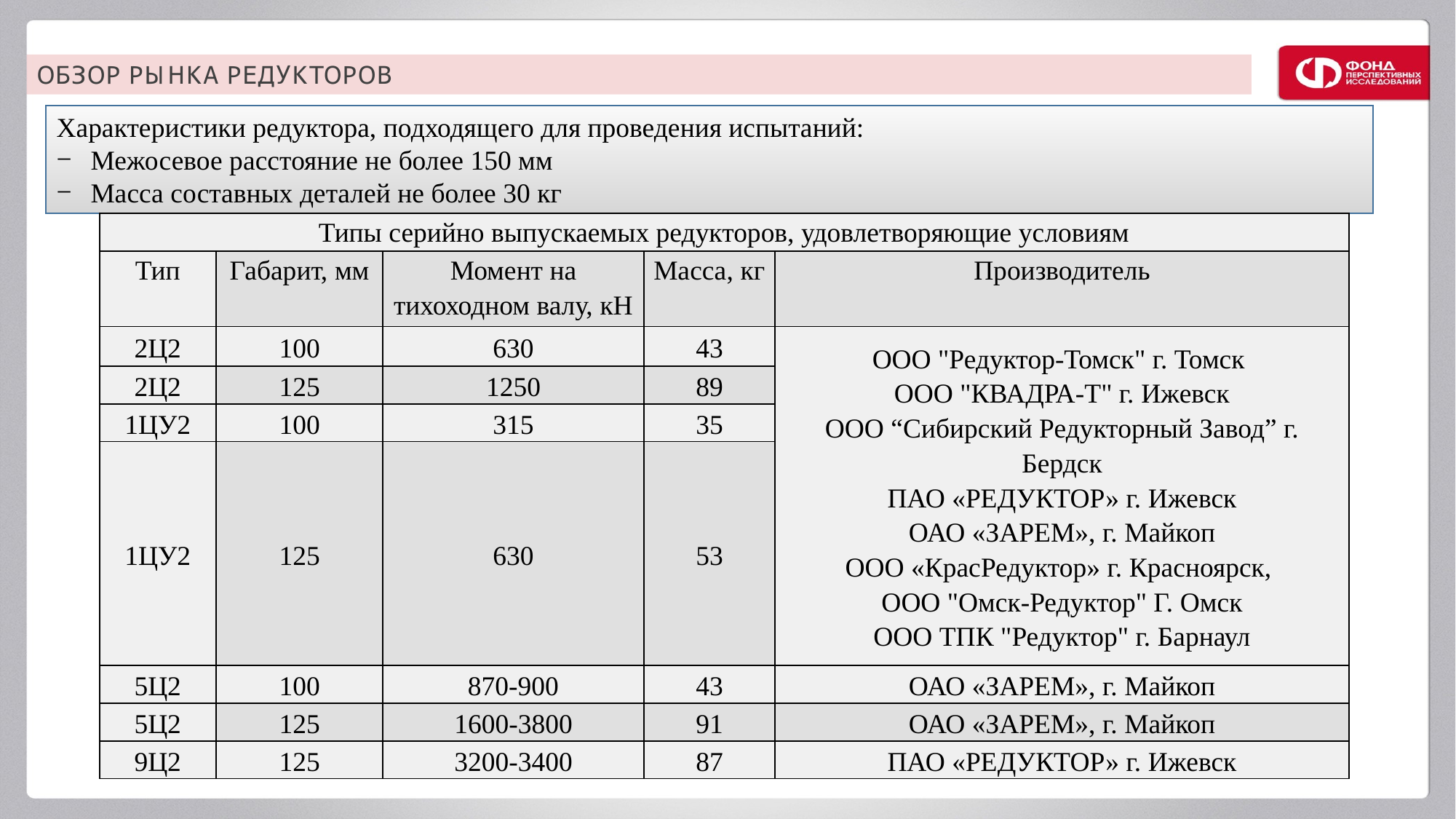

ОБЗОР РЫНКА РЕДУКТОРОВ
Характеристики редуктора, подходящего для проведения испытаний:
Межосевое расстояние не более 150 мм
Масса составных деталей не более 30 кг
| Типы серийно выпускаемых редукторов, удовлетворяющие условиям |  |  |  |  |
| --- | --- | --- | --- | --- |
| Тип | Габарит, мм | Момент на тихоходном валу, кН | Масса, кг | Производитель |
| 2Ц2 | 100 | 630 | 43 | ООО "Редуктор-Томск" г. Томск ООО "КВАДРА-Т" г. Ижевск ООО “Сибирский Редукторный Завод” г. Бердск ПАО «РЕДУКТОР» г. Ижевск ОАО «ЗАРЕМ», г. Майкоп ООО «КрасРедуктор» г. Красноярск, ООО "Омск-Редуктор" Г. Омск ООО ТПК "Редуктор" г. Барнаул |
| 2Ц2 | 125 | 1250 | 89 |  |
| 1ЦУ2 | 100 | 315 | 35 |  |
| 1ЦУ2 | 125 | 630 | 53 |  |
| 5Ц2 | 100 | 870-900 | 43 | ОАО «ЗАРЕМ», г. Майкоп |
| 5Ц2 | 125 | 1600-3800 | 91 | ОАО «ЗАРЕМ», г. Майкоп |
| 9Ц2 | 125 | 3200-3400 | 87 | ПАО «РЕДУКТОР» г. Ижевск |